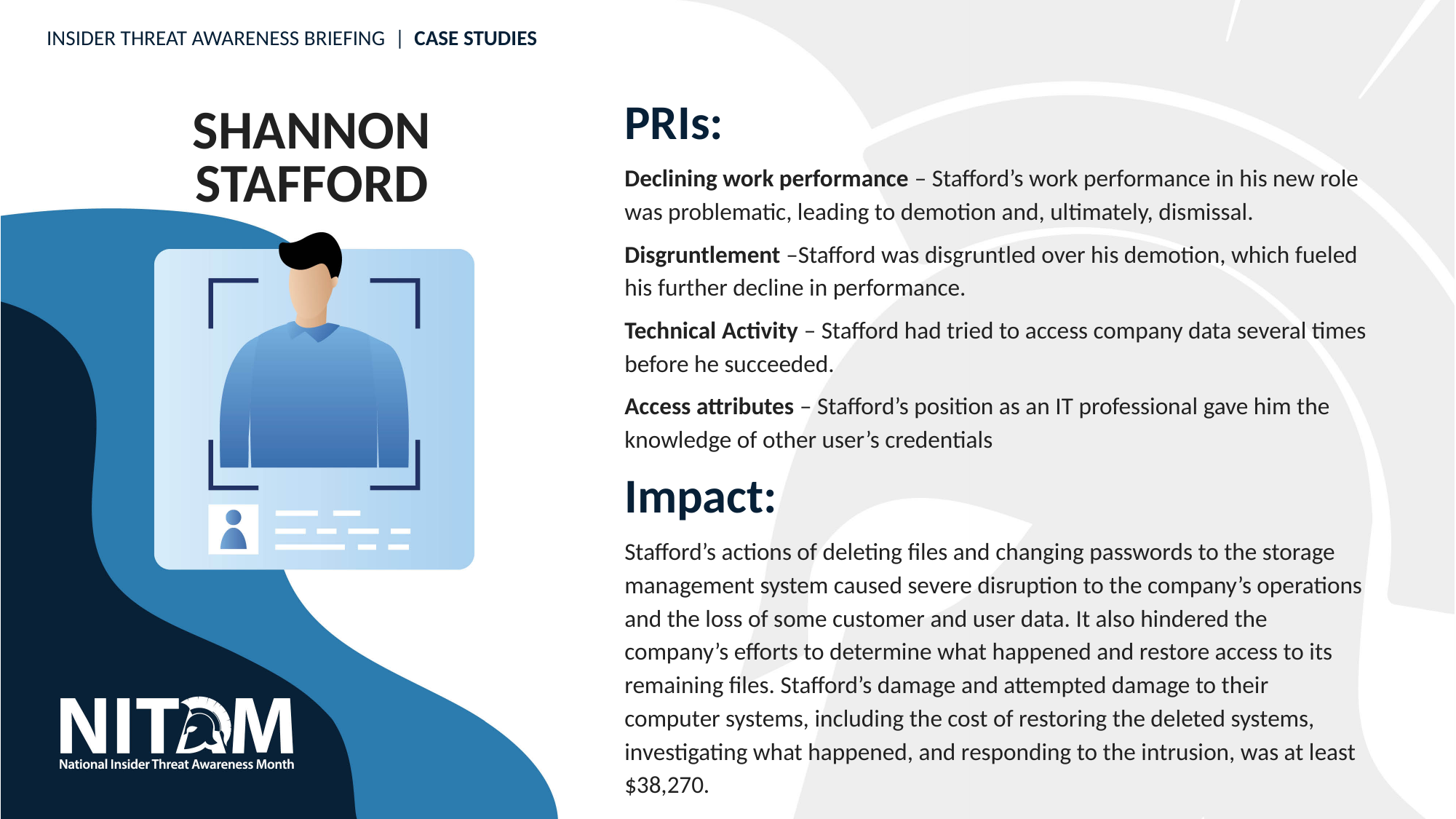

INSIDER THREAT AWARENESS BRIEFING  |  CASE STUDIES
SHANNON STAFFORD
PRIs:
Declining work performance – Stafford’s work performance in his new role was problematic, leading to demotion and, ultimately, dismissal.
Disgruntlement –Stafford was disgruntled over his demotion, which fueled his further decline in performance.
Technical Activity – Stafford had tried to access company data several times before he succeeded.
Access attributes – Stafford’s position as an IT professional gave him the knowledge of other user’s credentials
Impact:
Stafford’s actions of deleting files and changing passwords to the storage management system caused severe disruption to the company’s operations and the loss of some customer and user data. It also hindered the company’s efforts to determine what happened and restore access to its remaining files. Stafford’s damage and attempted damage to their computer systems, including the cost of restoring the deleted systems, investigating what happened, and responding to the intrusion, was at least $38,270.